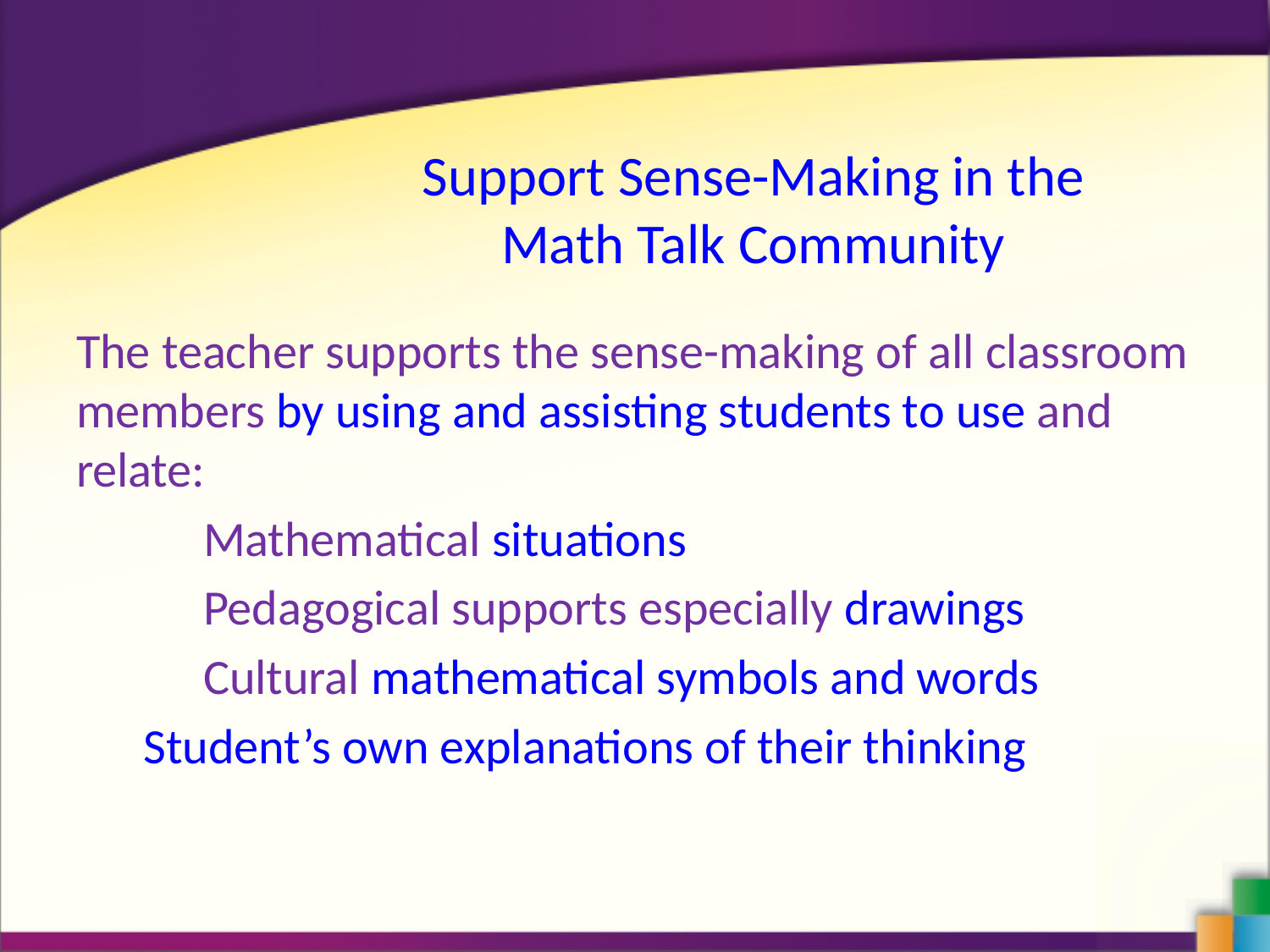

# Support Sense-Making in the Math Talk Community
The teacher supports the sense-making of all classroom members by using and assisting students to use and relate:
	Mathematical situations
	Pedagogical supports especially drawings
	Cultural mathematical symbols and words
      Student’s own explanations of their thinking